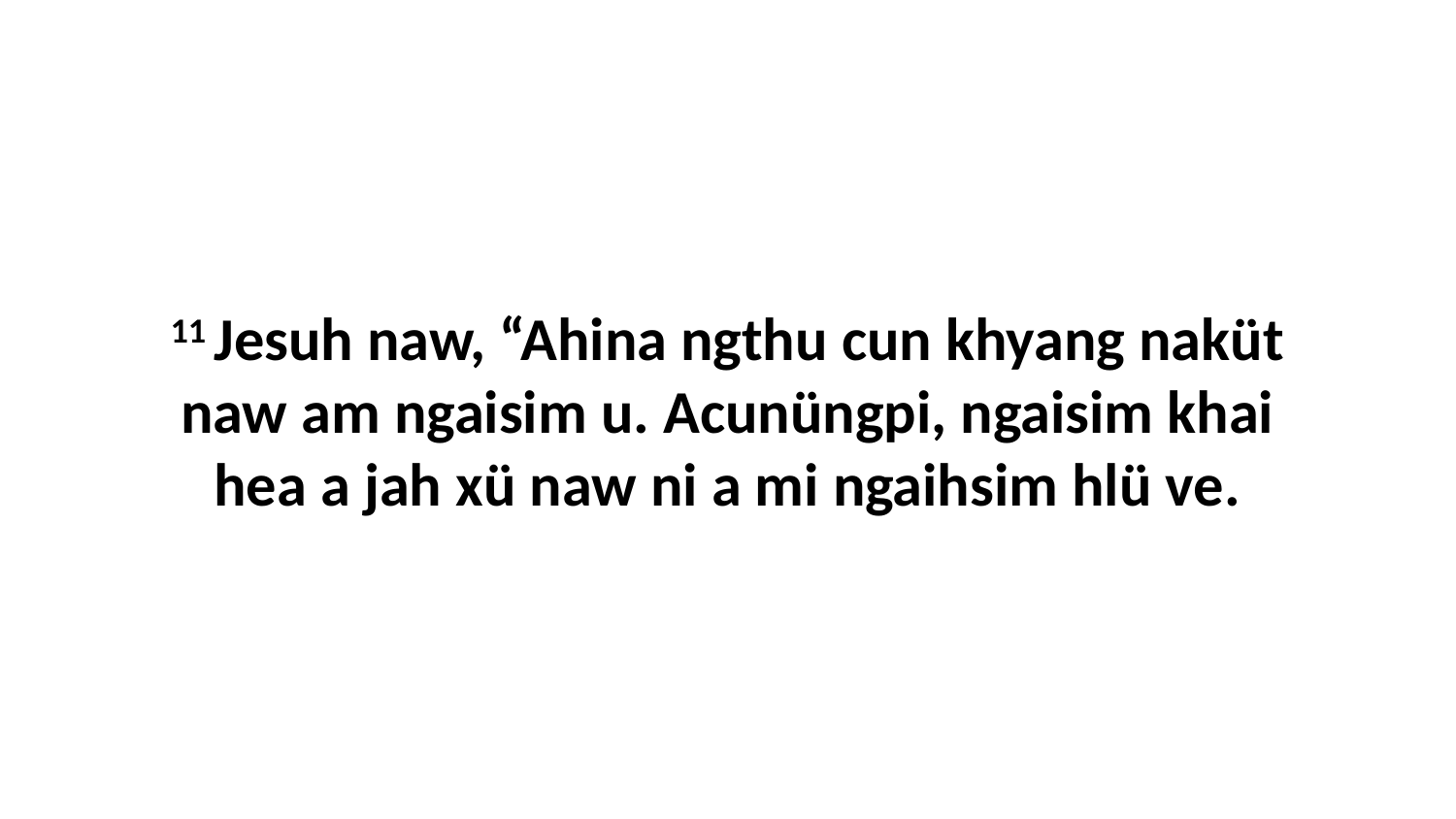

11 Jesuh naw, “Ahina ngthu cun khyang naküt naw am ngaisim u. Acunüngpi, ngaisim khai hea a jah xü naw ni a mi ngaihsim hlü ve.